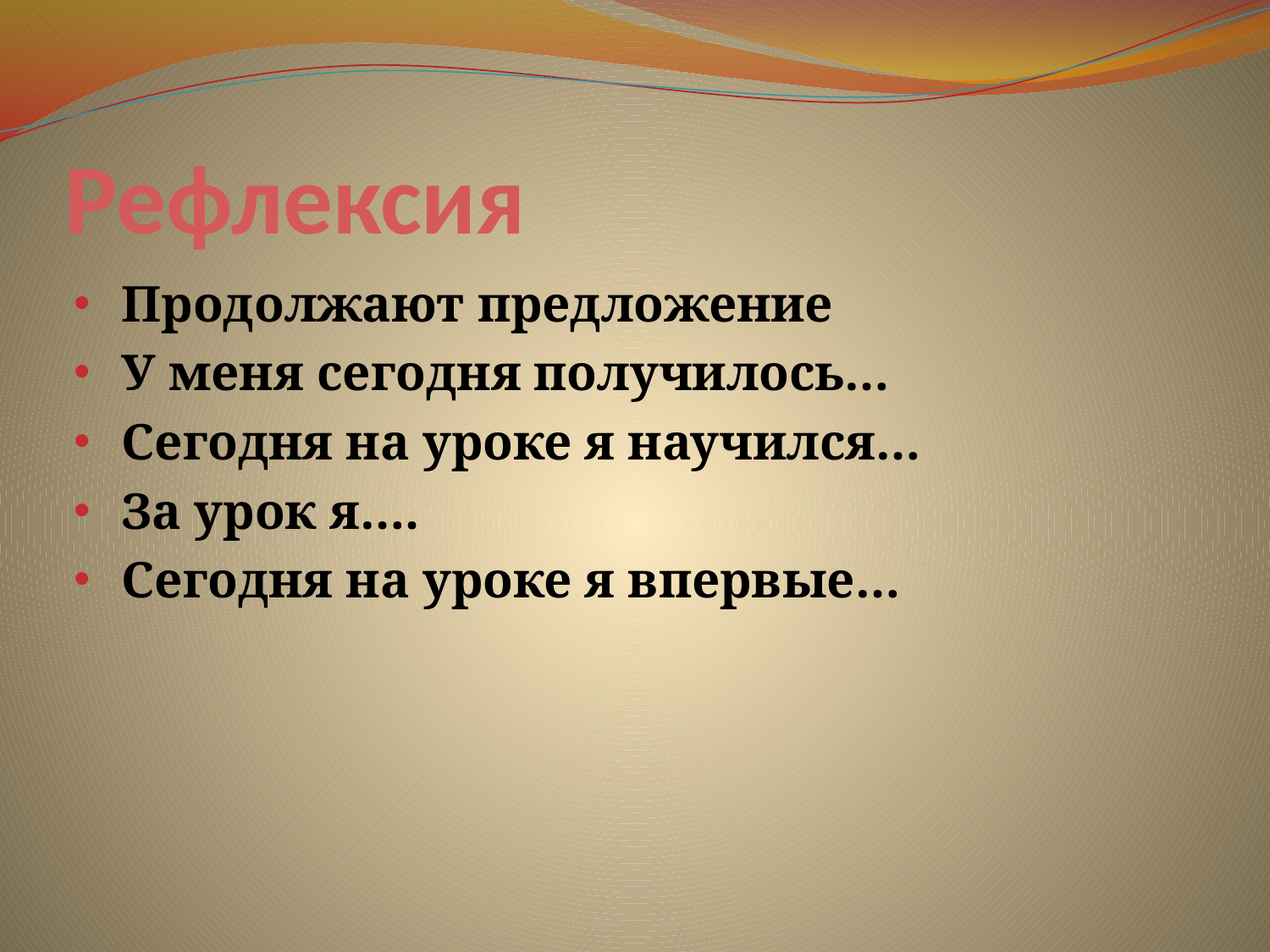

# Рефлексия
Продолжают предложение
У меня сегодня получилось…
Сегодня на уроке я научился…
За урок я….
Сегодня на уроке я впервые…